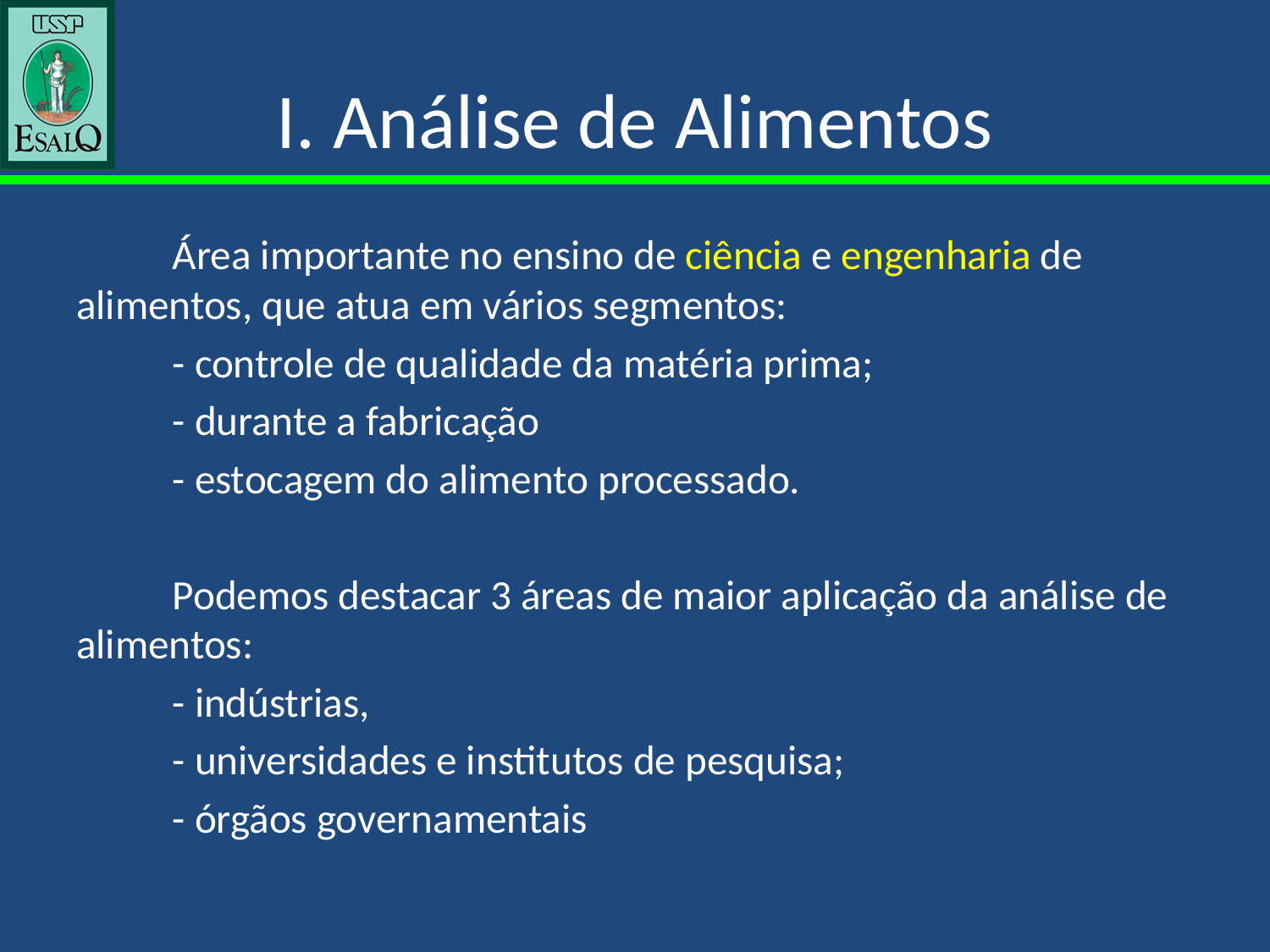

# I. Análise de Alimentos
	Área importante no ensino de ciência e engenharia de alimentos, que atua em vários segmentos:
	- controle de qualidade da matéria prima;
	- durante a fabricação
	- estocagem do alimento processado.

	Podemos destacar 3 áreas de maior aplicação da análise de alimentos:
	- indústrias,
	- universidades e institutos de pesquisa;
	- órgãos governamentais